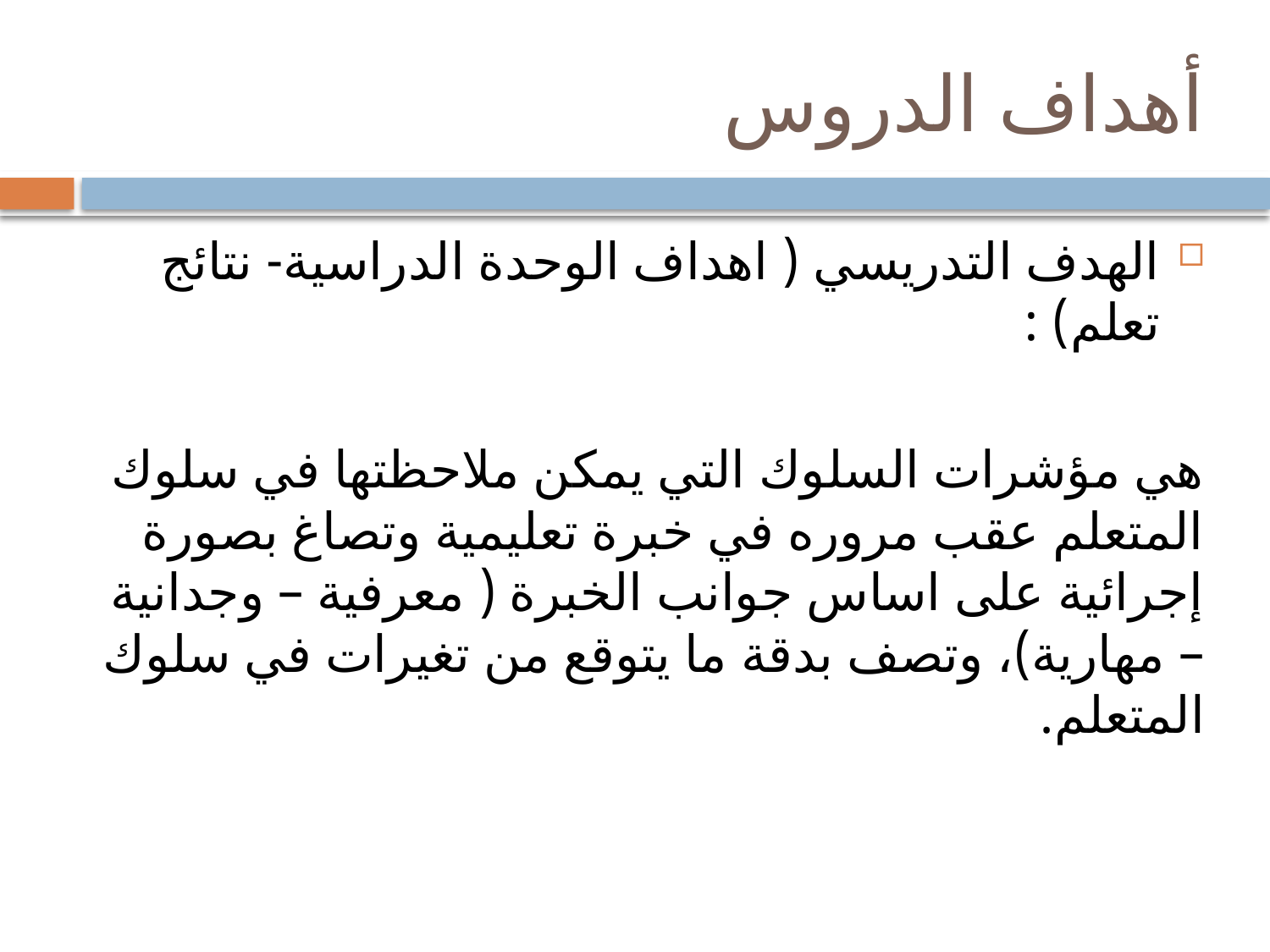

# أهداف الدروس
الهدف التدريسي ( اهداف الوحدة الدراسية- نتائج تعلم) :

هي مؤشرات السلوك التي يمكن ملاحظتها في سلوك المتعلم عقب مروره في خبرة تعليمية وتصاغ بصورة إجرائية على اساس جوانب الخبرة ( معرفية – وجدانية – مهارية)، وتصف بدقة ما يتوقع من تغيرات في سلوك المتعلم.